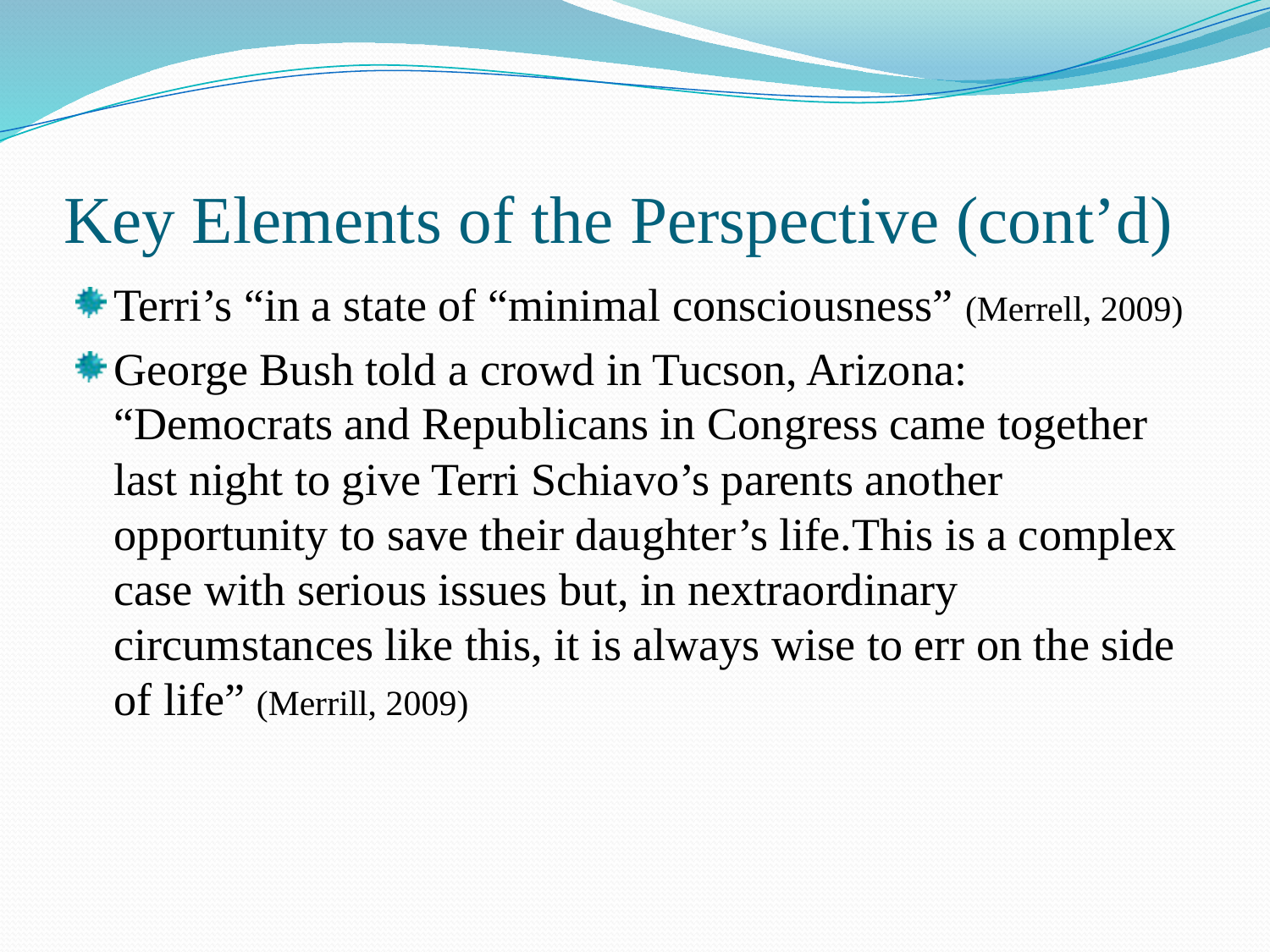

# Key Elements of the Perspective (cont’d)
Terri’s “in a state of “minimal consciousness” (Merrell, 2009)
George Bush told a crowd in Tucson, Arizona: “Democrats and Republicans in Congress came together last night to give Terri Schiavo’s parents another opportunity to save their daughter’s life.This is a complex case with serious issues but, in nextraordinary circumstances like this, it is always wise to err on the side of life” (Merrill, 2009)